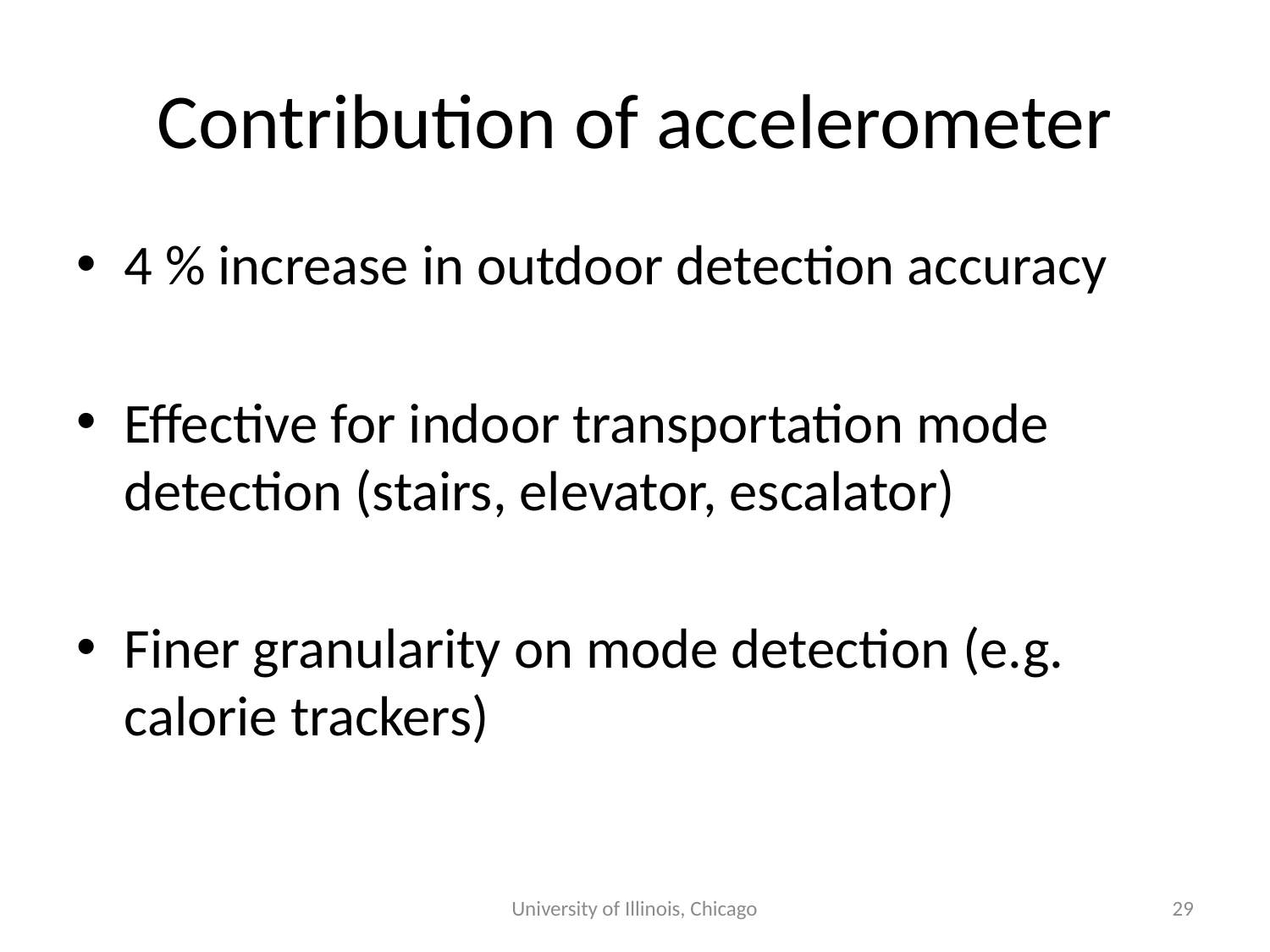

# Contribution of accelerometer
4 % increase in outdoor detection accuracy

Effective for indoor transportation mode detection (stairs, elevator, escalator)

Finer granularity on mode detection (e.g. calorie trackers)
University of Illinois, Chicago
29